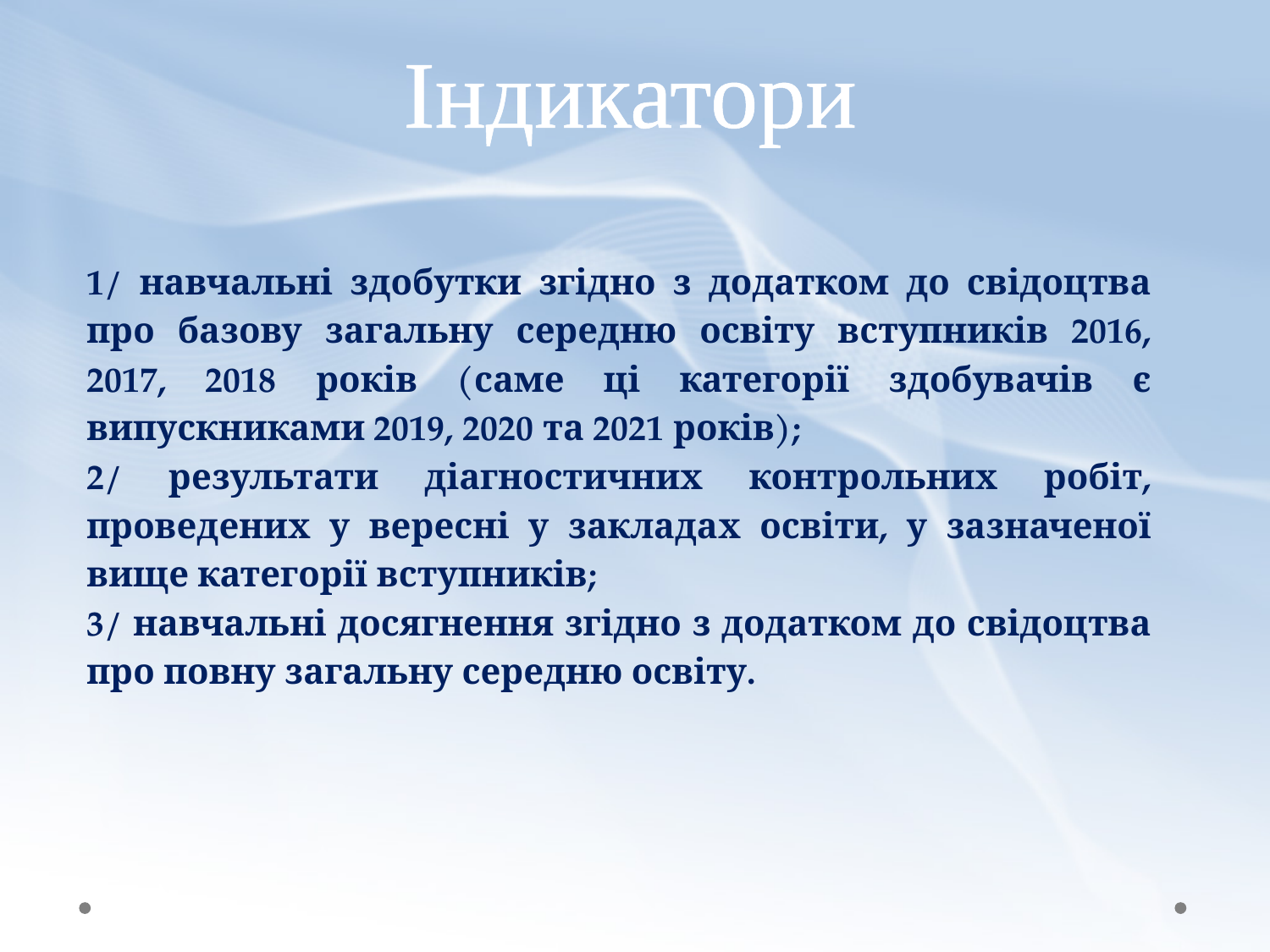

Індикатори
1/ навчальні здобутки згідно з додатком до свідоцтва про базову загальну середню освіту вступників 2016, 2017, 2018 років (саме ці категорії здобувачів є випускниками 2019, 2020 та 2021 років);
2/ результати діагностичних контрольних робіт, проведених у вересні у закладах освіти, у зазначеної вище категорії вступників;
3/ навчальні досягнення згідно з додатком до свідоцтва про повну загальну середню освіту.